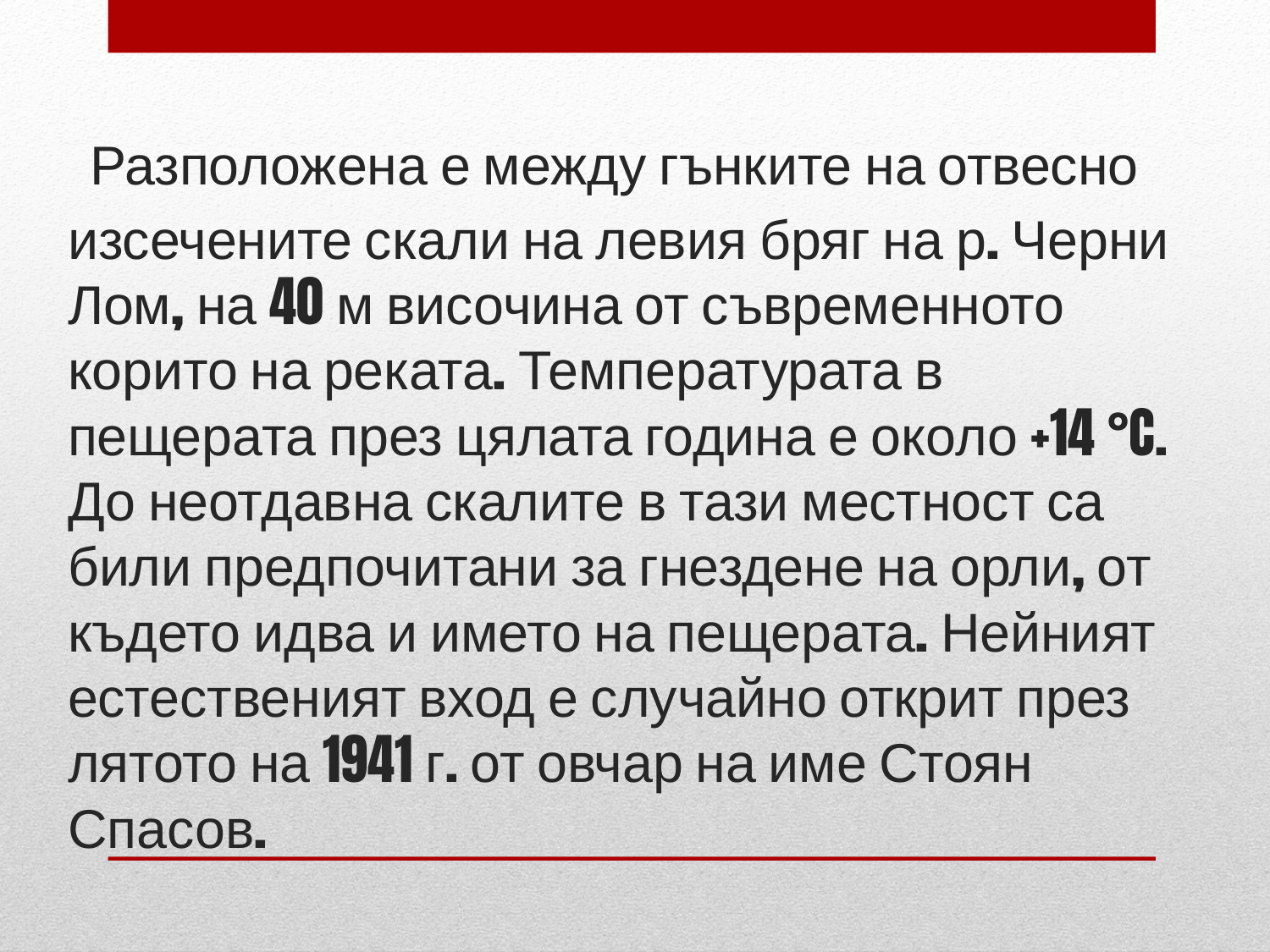

# Разположена е между гънките на отвесно изсечените скали на левия бряг на р. Черни Лом, на 40 м височина от съвременното корито на реката. Температурата в пещерата през цялата година е около +14 °C. До неотдавна скалите в тази местност са били предпочитани за гнездене на орли, от където идва и името на пещерата. Нейният естественият вход е случайно открит през лятото на 1941 г. от овчар на име Стоян Спасов.